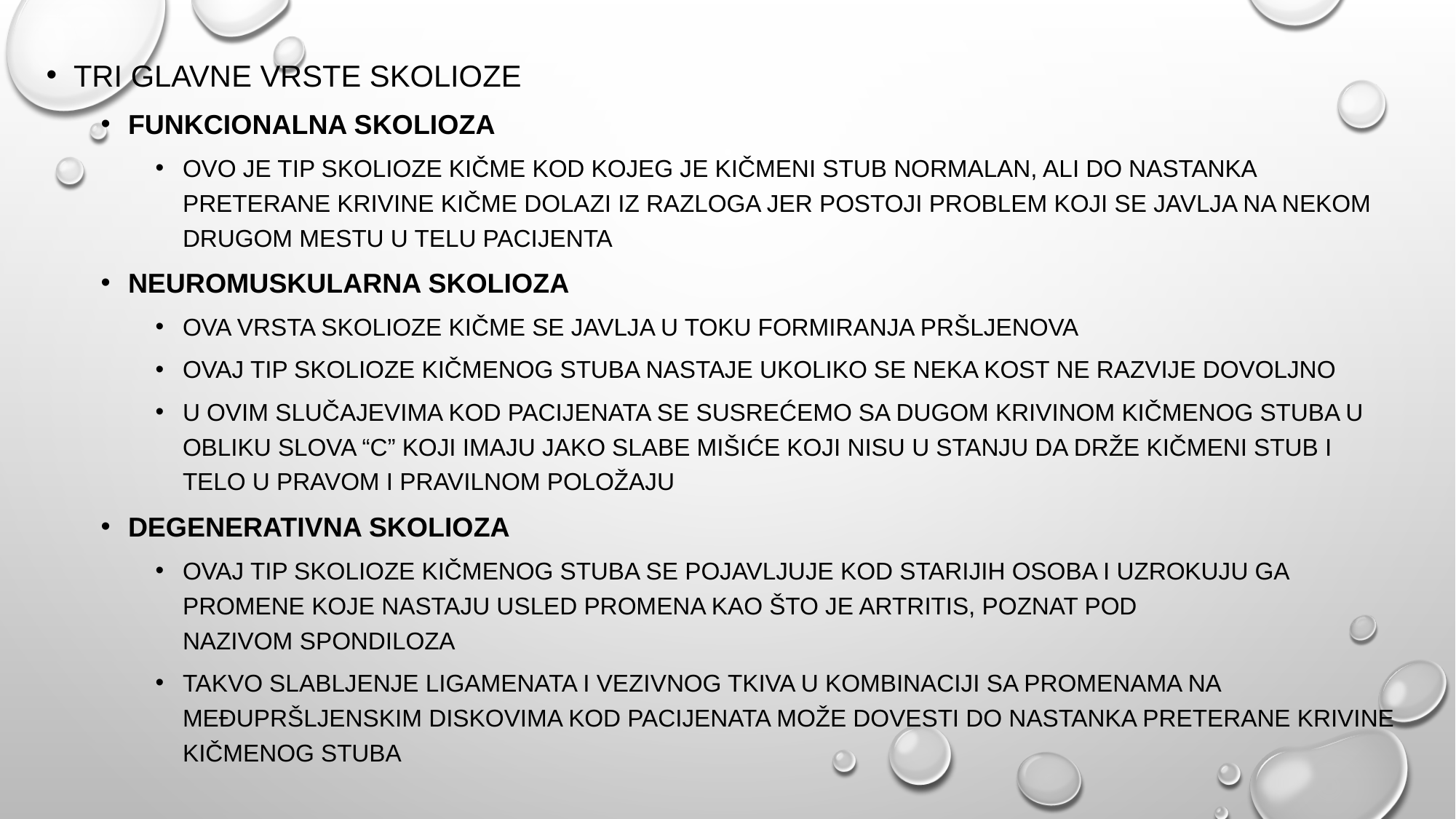

Tri glavne vrste skolioze
Funkcionalna skolioza
Ovo je tip skolioze kičme kod kojeg je kičmeni stub normalan, ali do nastanka preterane krivine kičme dolazi iz razloga jer postoji problem koji se javlja na nekom drugom mestu u telu pacijenta
Neuromuskularna skolioza
Ova vrsta skolioze kičme se javlja u toku formiranja pršljenova
Ovaj tip skolioze kičmenog stuba nastaje ukoliko se neka kost ne razvije dovoljno
U ovim slučajevima kod pacijenata se susrećemo sa dugom krivinom kičmenog stuba u obliku slova “C” koji imaju jako slabe mišiće koji nisu u stanju da drže kičmeni stub i telo u pravom i pravilnom položaju
Degenerativna skolioza
Ovaj tip skolioze kičmenog stuba se pojavljuje kod starijih osoba i uzrokuju ga promene koje nastaju usled promena kao što je artritis, poznat pod nazivom SPONDILOZA
Takvo slabljenje ligamenata i vezivnog tkiva u kombinaciji sa promenama na međupršljenskim diskovima kod pacijenata može dovesti do nastanka preterane krivine kičmenog stuba